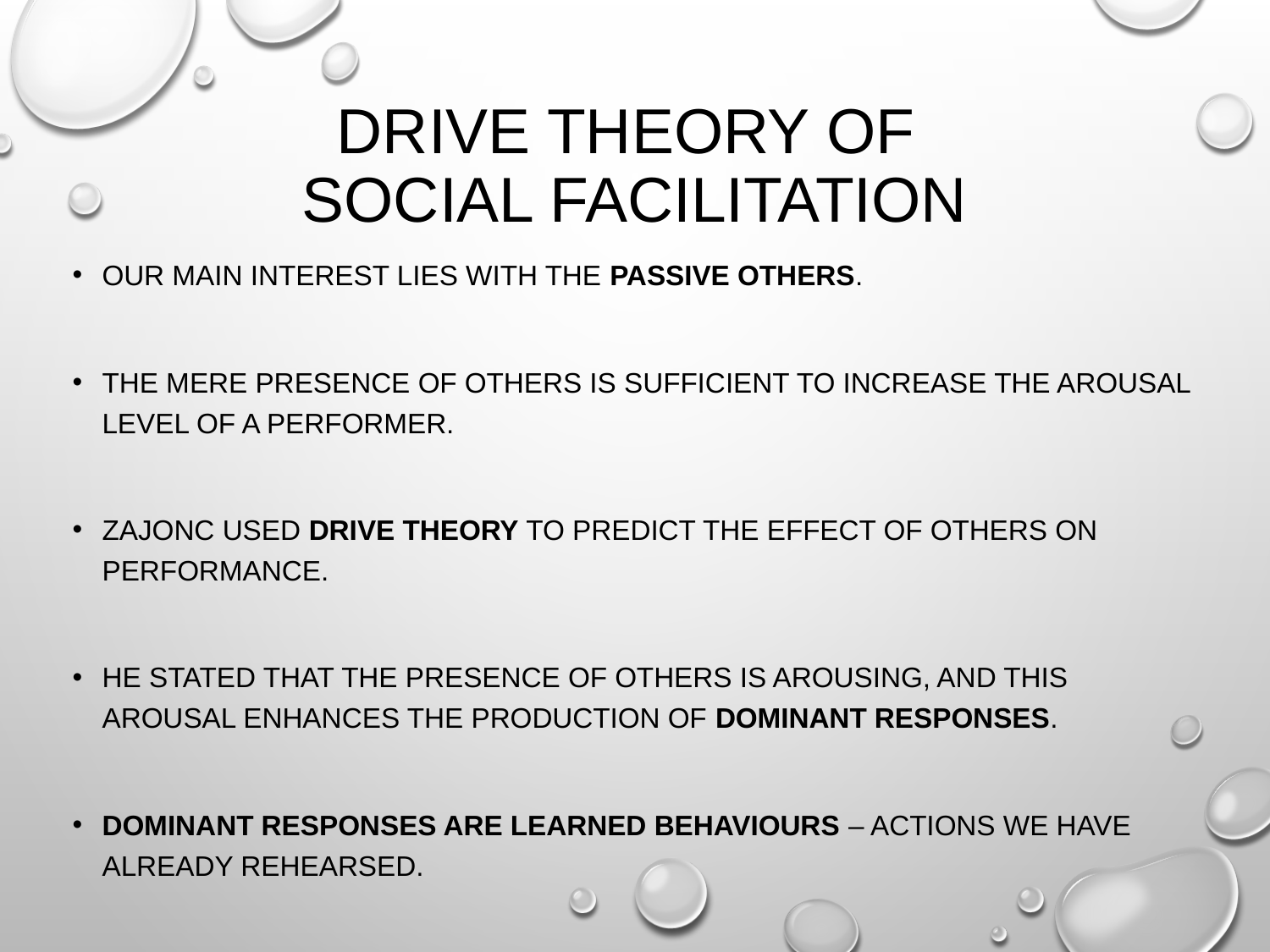

# Drive Theory of Social Facilitation
Our main interest lies with the Passive Others.

The mere presence of others is sufficient to increase the arousal level of a performer.

Zajonc used Drive Theory to predict the effect of others on performance.

He stated that the presence of others is arousing, and this arousal enhances the production of dominant responses.

Dominant responses are learned behaviours – actions we have already rehearsed.